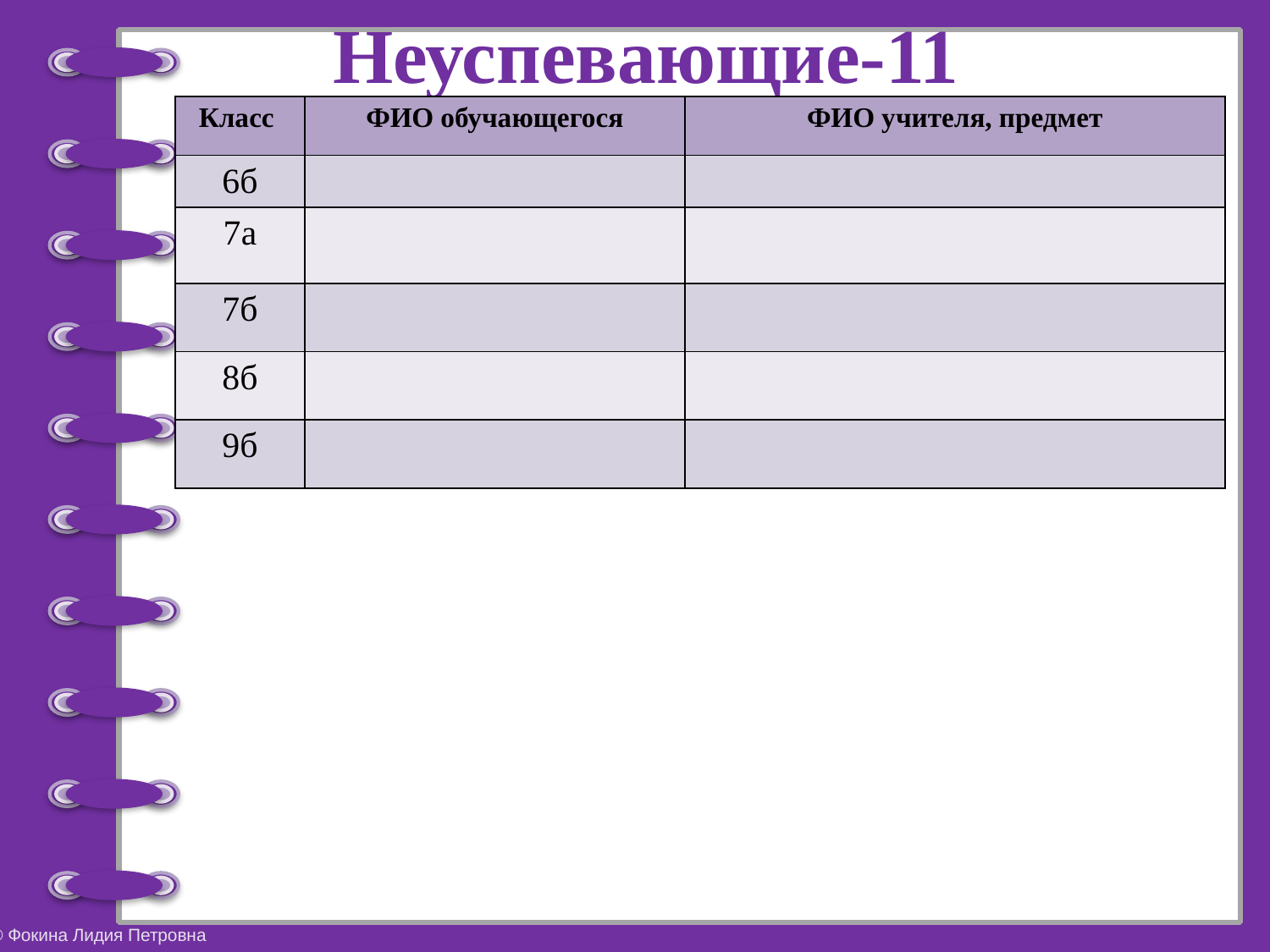

# Неуспевающие-11
| Класс | ФИО обучающегося | ФИО учителя, предмет |
| --- | --- | --- |
| 6б |  |  |
| 7а |  |  |
| 7б |  |  |
| 8б |  |  |
| 9б |  |  |